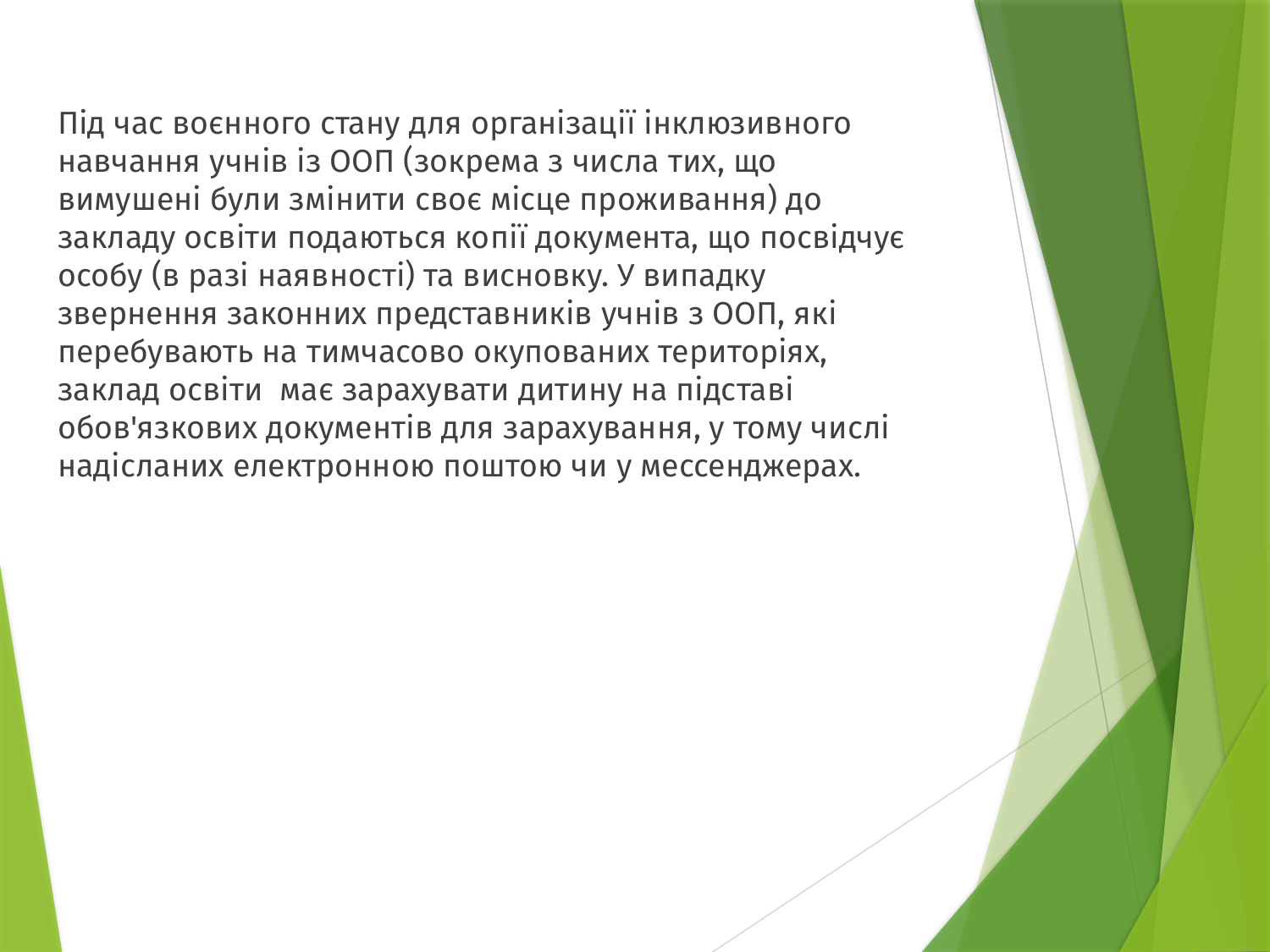

Під час воєнного стану для організації інклюзивного навчання учнів із ООП (зокрема з числа тих, що вимушені були змінити своє місце проживання) до закладу освіти подаються копії документа, що посвідчує особу (в разі наявності) та висновку. У випадку звернення законних представників учнів з ООП, які перебувають на тимчасово окупованих територіях, заклад освіти  має зарахувати дитину на підставі обов'язкових документів для зарахування, у тому числі надісланих електронною поштою чи у мессенджерах.